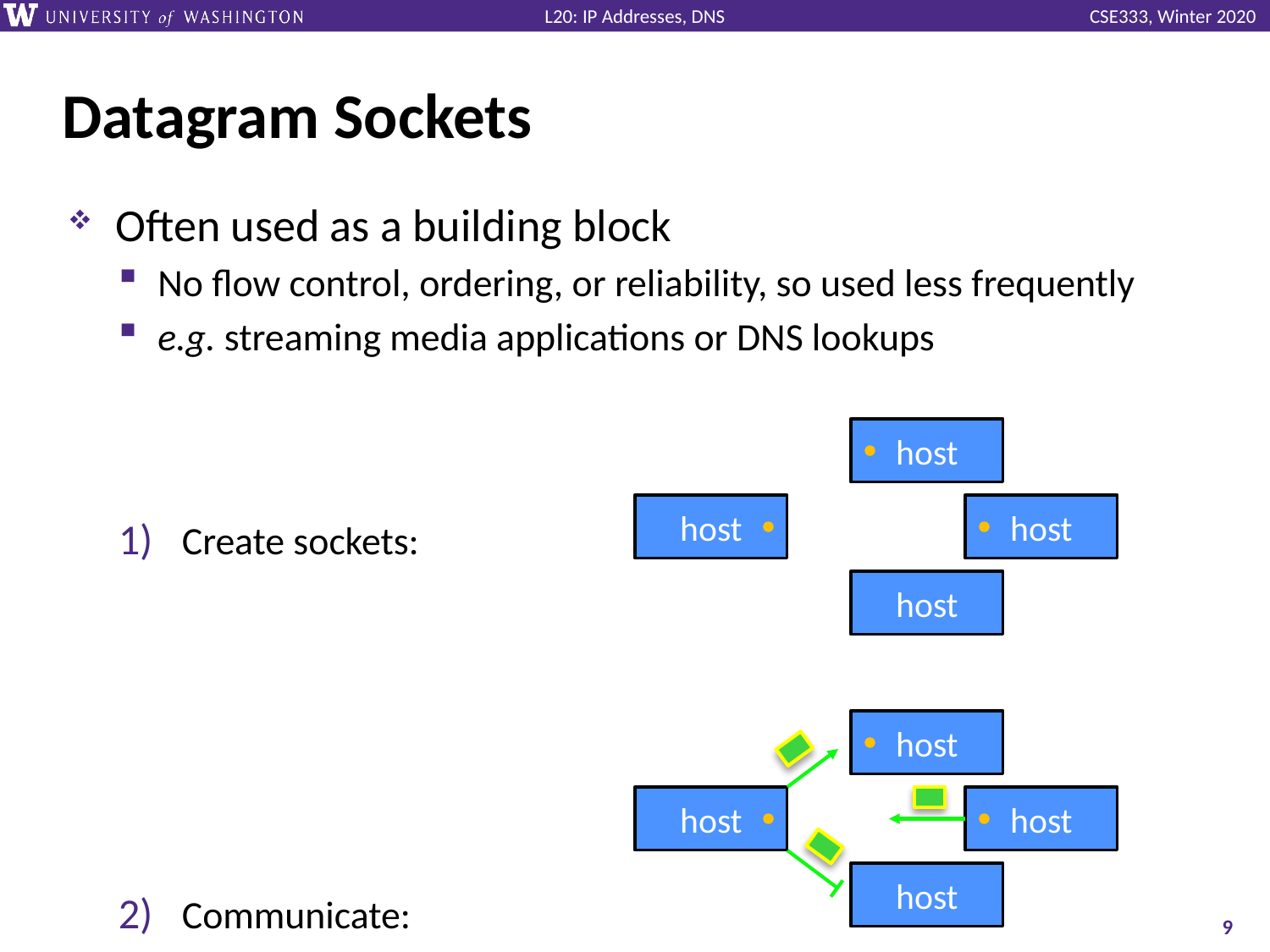

# Datagram Sockets
Often used as a building block
No flow control, ordering, or reliability, so used less frequently
e.g. streaming media applications or DNS lookups

Create sockets:

Communicate:
host
host
host
host
host

host

host

host
9